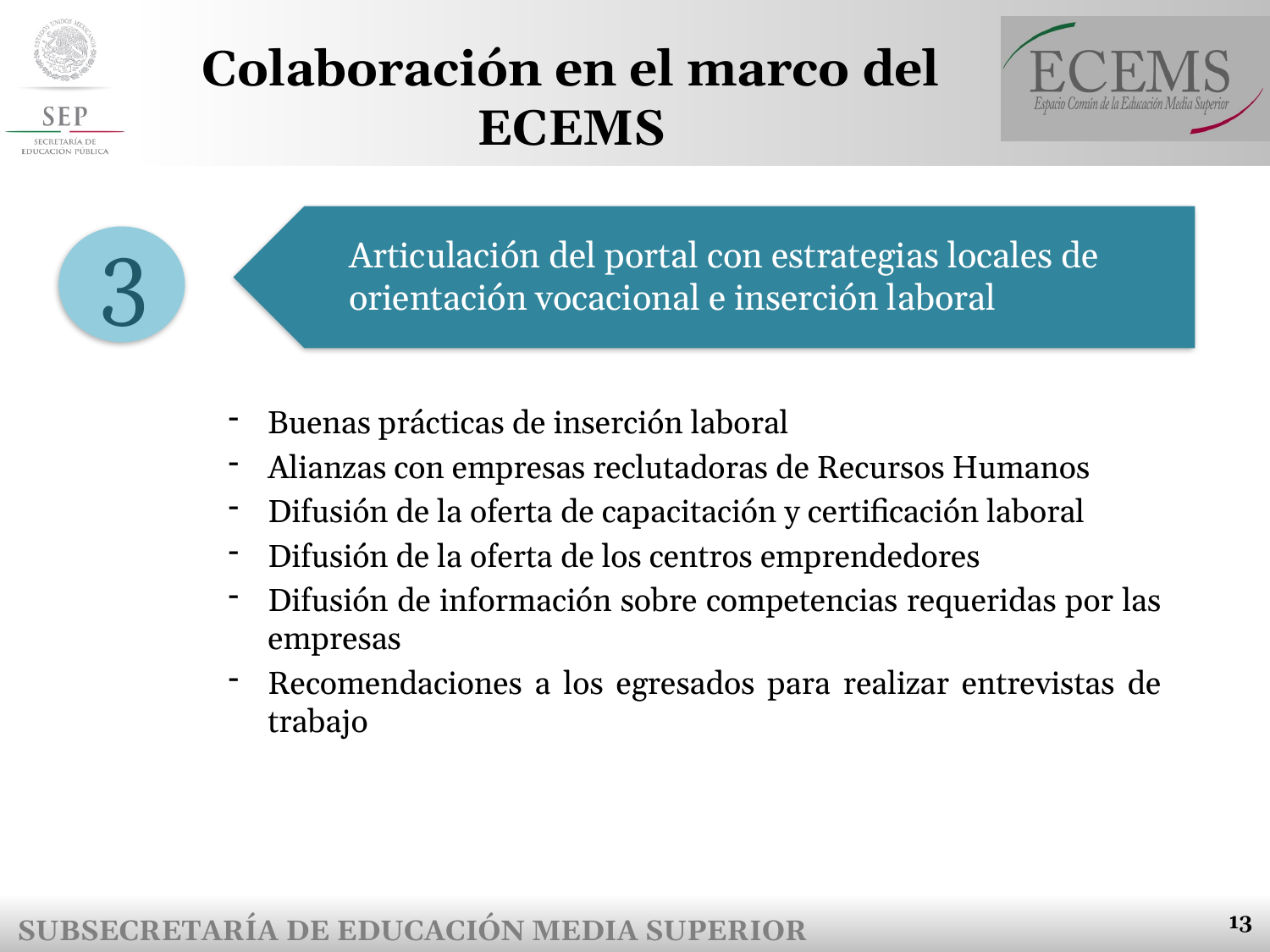

# Colaboración en el marco del ECEMS

3

Articulación del portal con estrategias locales de orientación vocacional e inserción laboral
Buenas prácticas de inserción laboral
Alianzas con empresas reclutadoras de Recursos Humanos
Difusión de la oferta de capacitación y certificación laboral
Difusión de la oferta de los centros emprendedores
Difusión de información sobre competencias requeridas por las empresas
Recomendaciones a los egresados para realizar entrevistas de trabajo

13